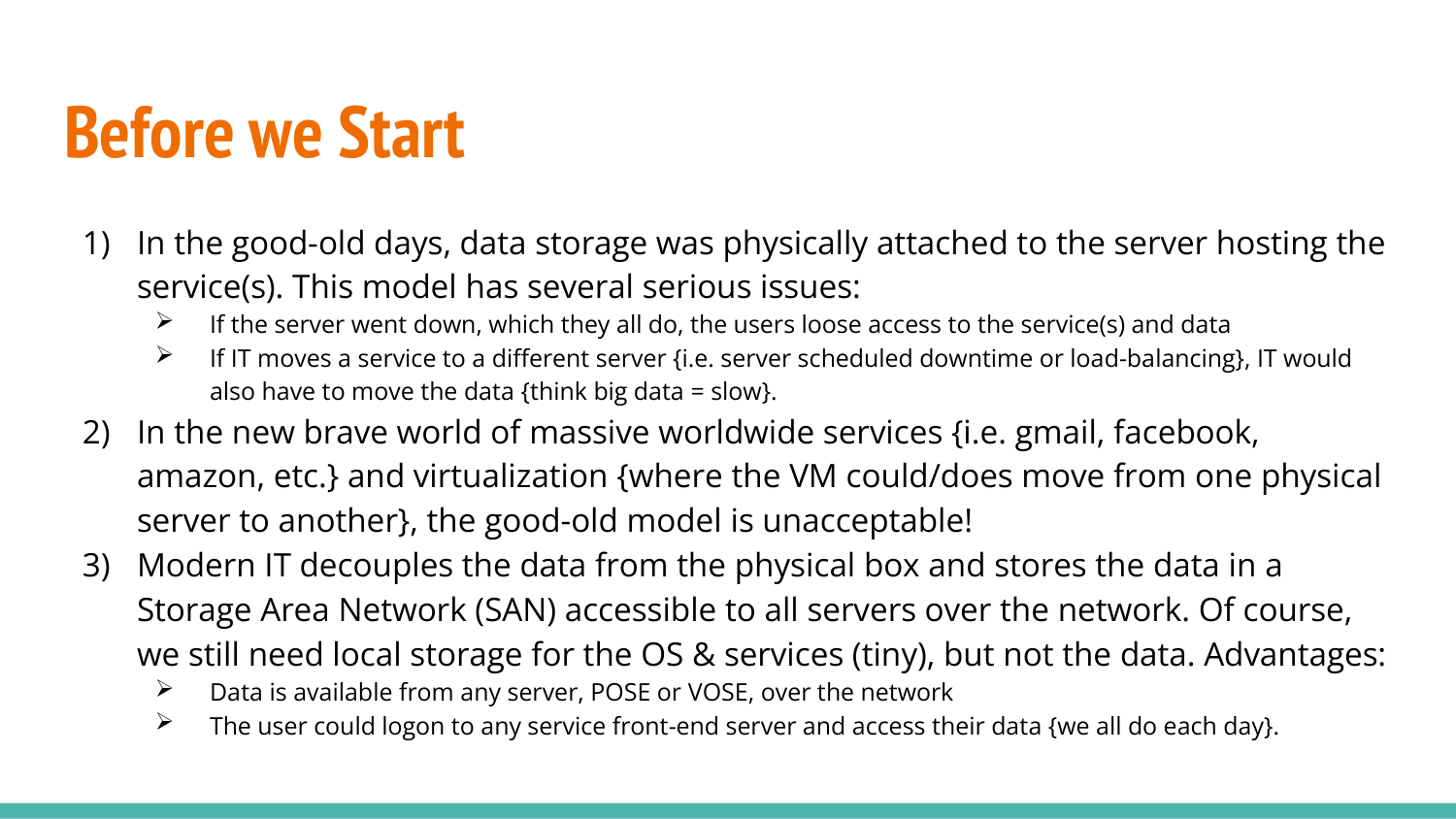

# Before we Start
In the good-old days, data storage was physically attached to the server hosting the service(s). This model has several serious issues:
If the server went down, which they all do, the users loose access to the service(s) and data
If IT moves a service to a different server {i.e. server scheduled downtime or load-balancing}, IT would also have to move the data {think big data = slow}.
In the new brave world of massive worldwide services {i.e. gmail, facebook, amazon, etc.} and virtualization {where the VM could/does move from one physical server to another}, the good-old model is unacceptable!
Modern IT decouples the data from the physical box and stores the data in a Storage Area Network (SAN) accessible to all servers over the network. Of course, we still need local storage for the OS & services (tiny), but not the data. Advantages:
Data is available from any server, POSE or VOSE, over the network
The user could logon to any service front-end server and access their data {we all do each day}.